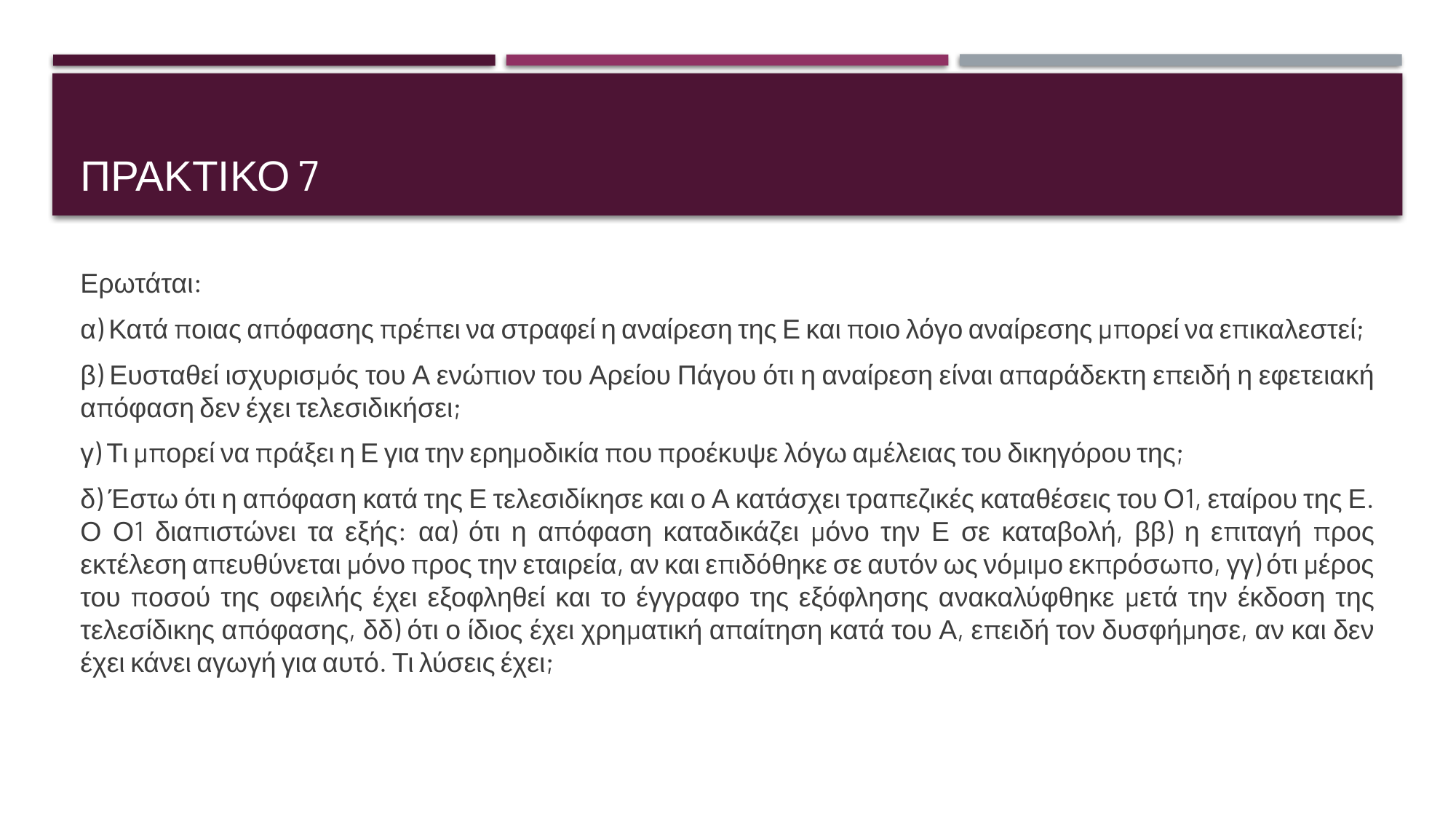

# ΠΡΑΚΤΙΚΟ 7
Ερωτάται:
α) Κατά ποιας απόφασης πρέπει να στραφεί η αναίρεση της Ε και ποιο λόγο αναίρεσης μπορεί να επικαλεστεί;
β) Ευσταθεί ισχυρισμός του Α ενώπιον του Αρείου Πάγου ότι η αναίρεση είναι απαράδεκτη επειδή η εφετειακή απόφαση δεν έχει τελεσιδικήσει;
γ) Τι μπορεί να πράξει η Ε για την ερημοδικία που προέκυψε λόγω αμέλειας του δικηγόρου της;
δ) Έστω ότι η απόφαση κατά της Ε τελεσιδίκησε και ο Α κατάσχει τραπεζικές καταθέσεις του Ο1, εταίρου της Ε. Ο Ο1 διαπιστώνει τα εξής: αα) ότι η απόφαση καταδικάζει μόνο την Ε σε καταβολή, ββ) η επιταγή προς εκτέλεση απευθύνεται μόνο προς την εταιρεία, αν και επιδόθηκε σε αυτόν ως νόμιμο εκπρόσωπο, γγ) ότι μέρος του ποσού της οφειλής έχει εξοφληθεί και το έγγραφο της εξόφλησης ανακαλύφθηκε μετά την έκδοση της τελεσίδικης απόφασης, δδ) ότι ο ίδιος έχει χρηματική απαίτηση κατά του Α, επειδή τον δυσφήμησε, αν και δεν έχει κάνει αγωγή για αυτό. Τι λύσεις έχει;